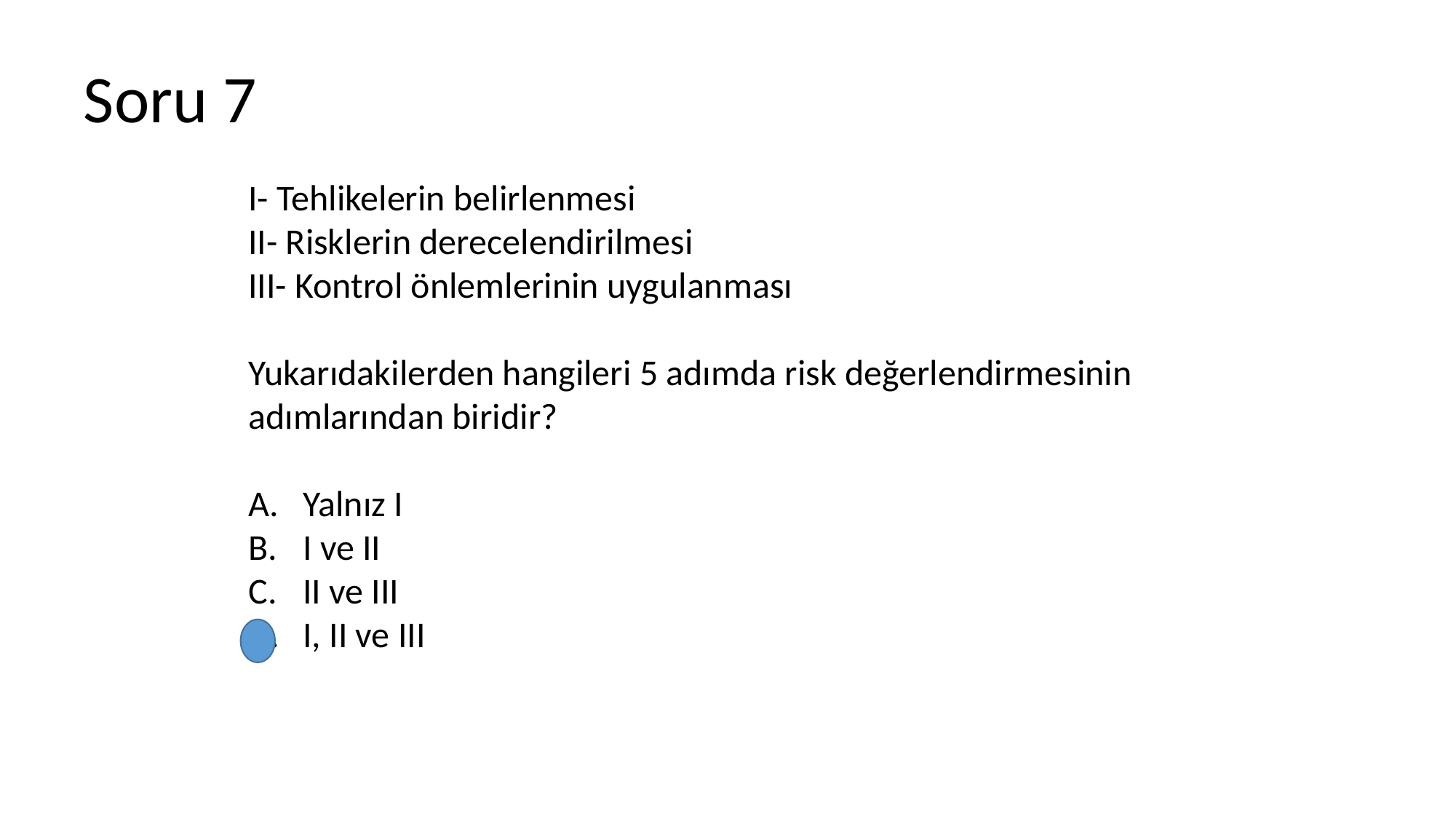

# Soru 7
I- Tehlikelerin belirlenmesi
II- Risklerin derecelendirilmesi
III- Kontrol önlemlerinin uygulanması

Yukarıdakilerden hangileri 5 adımda risk değerlendirmesinin adımlarından biridir?

Yalnız I
I ve II
II ve III
I, II ve III